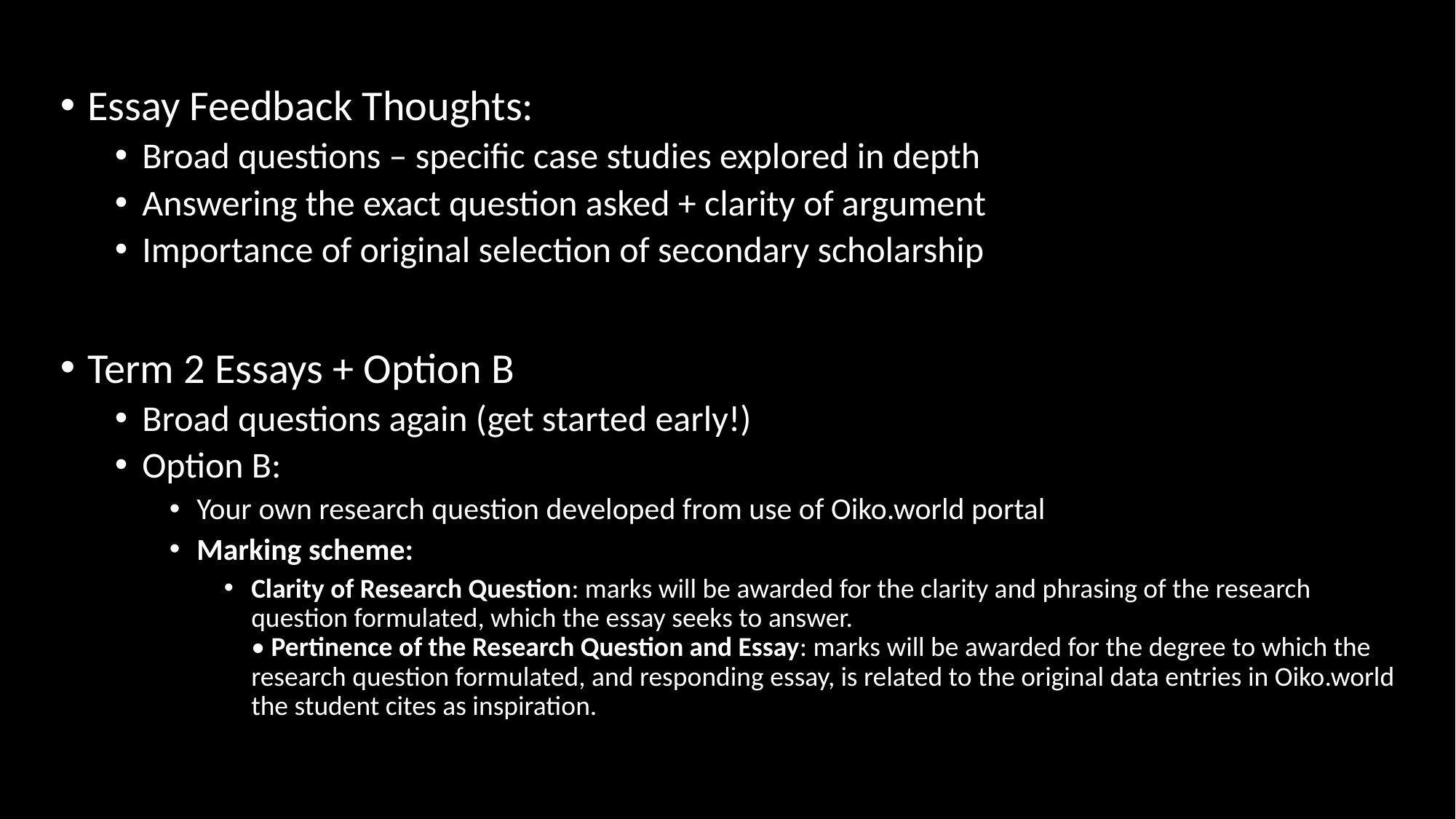

#
Essay Feedback Thoughts:
Broad questions – specific case studies explored in depth
Answering the exact question asked + clarity of argument
Importance of original selection of secondary scholarship

Term 2 Essays + Option B
Broad questions again (get started early!)
Option B:
Your own research question developed from use of Oiko.world portal
Marking scheme:
Clarity of Research Question: marks will be awarded for the clarity and phrasing of the research question formulated, which the essay seeks to answer.
• Pertinence of the Research Question and Essay: marks will be awarded for the degree to which the research question formulated, and responding essay, is related to the original data entries in Oiko.world the student cites as inspiration.